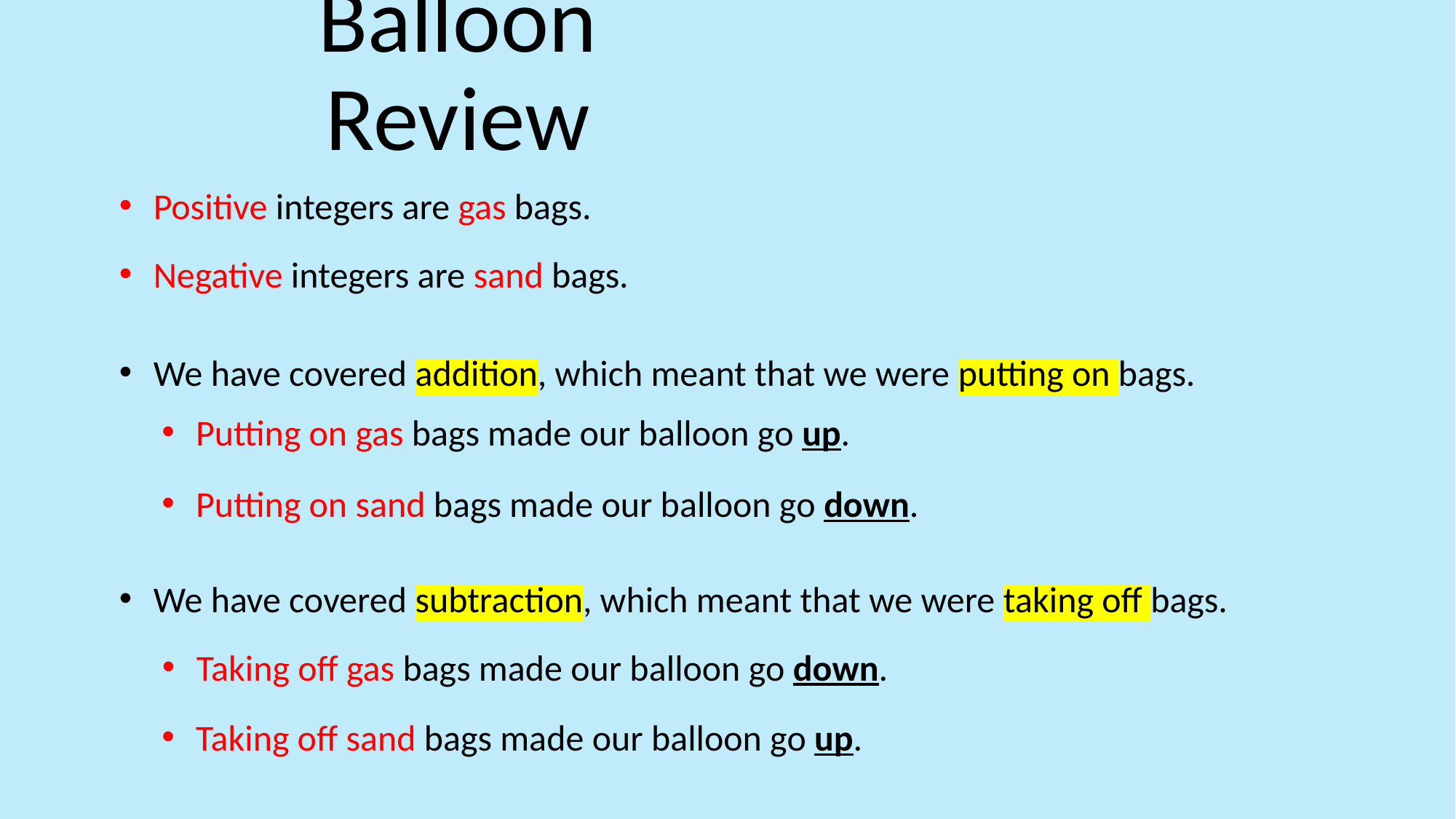

# Balloon Review
Positive integers are gas bags.
Negative integers are sand bags.
We have covered addition, which meant that we were putting on bags.
Putting on gas bags made our balloon go up.
Putting on sand bags made our balloon go down.
We have covered subtraction, which meant that we were taking off bags.
Taking off gas bags made our balloon go down.
Taking off sand bags made our balloon go up.